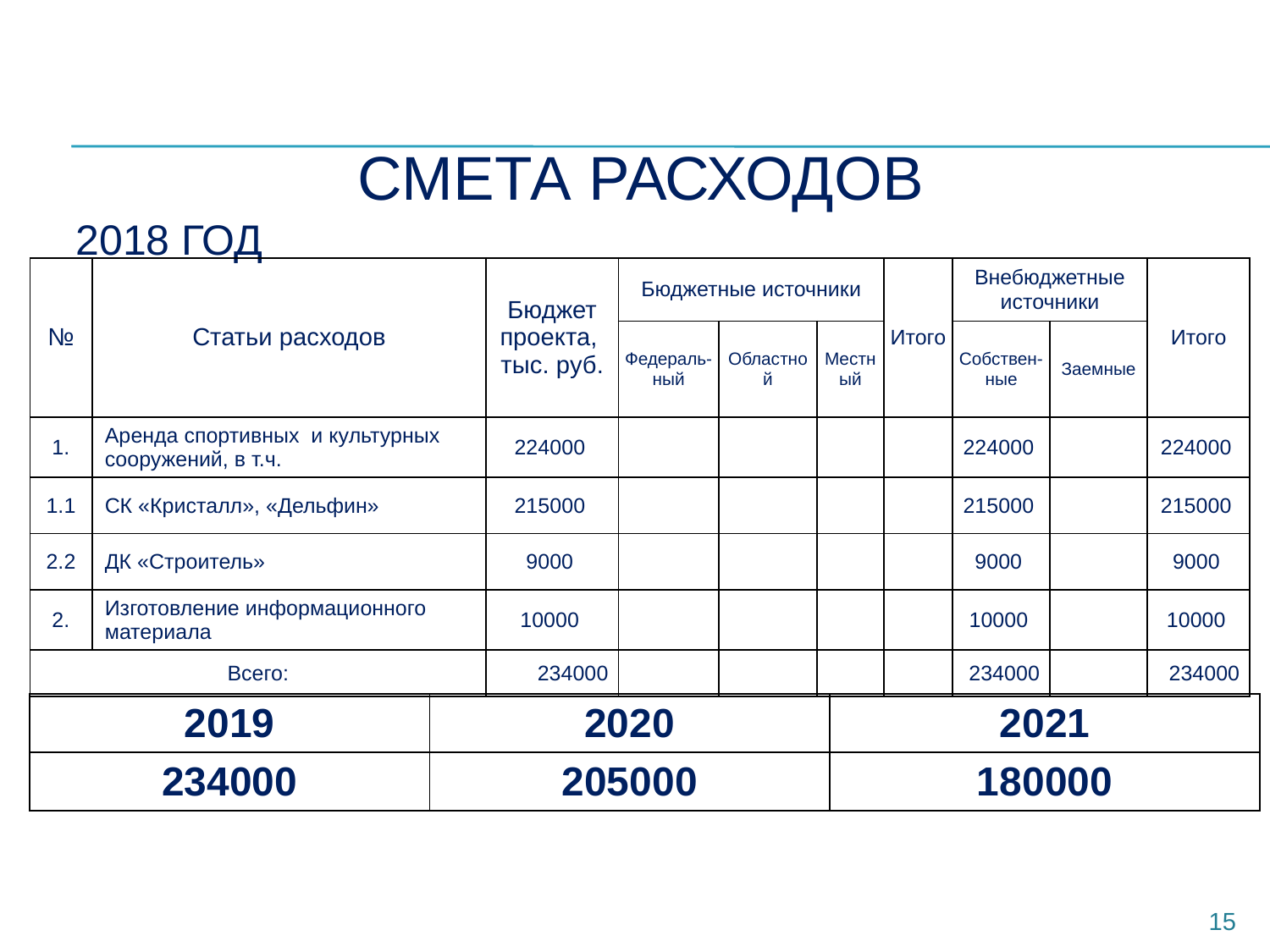

# СМЕТА РАСХОДОВ 2018 год
| № | Статьи расходов | Бюджет проекта, тыс. руб. | Бюджетные источники |  |  | Итого | Внебюджетные источники |  | Итого |
| --- | --- | --- | --- | --- | --- | --- | --- | --- | --- |
|  |  |  | Федераль-ный | Областной | Местный |  | Собствен-ные | Заемные |  |
| 1. | Аренда спортивных и культурных сооружений, в т.ч. | 224000 |  |  |  |  | 224000 |  | 224000 |
| 1.1 | СК «Кристалл», «Дельфин» | 215000 |  |  |  |  | 215000 |  | 215000 |
| 2.2 | ДК «Строитель» | 9000 |  |  |  |  | 9000 |  | 9000 |
| 2. | Изготовление информационного материала | 10000 |  |  |  |  | 10000 |  | 10000 |
| Всего: |  | 234000 |  |  |  |  | 234000 |  | 234000 |
| 2019 | 2020 | 2021 |
| --- | --- | --- |
| 234000 | 205000 | 180000 |
15